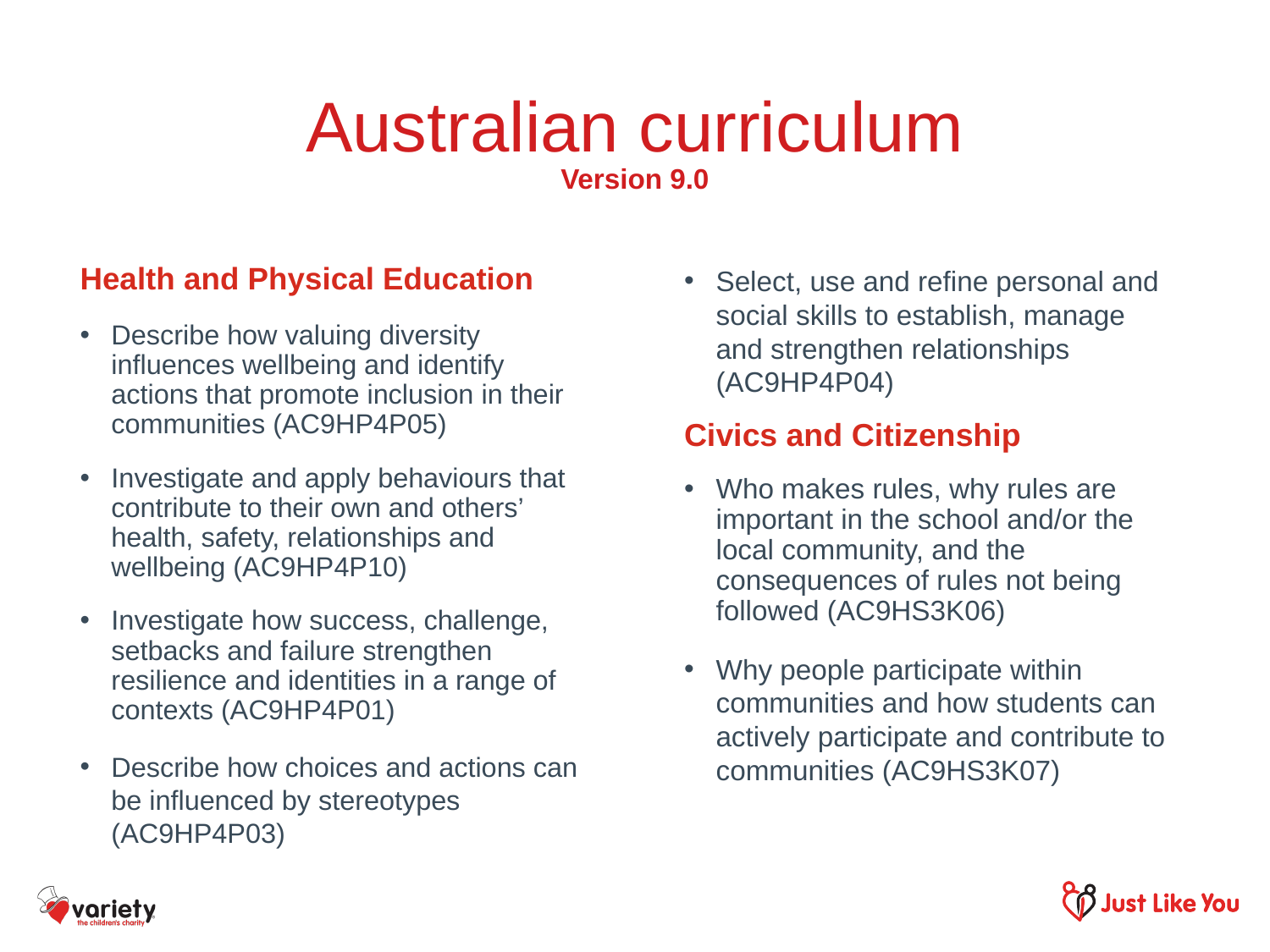

# Australian curriculum Version 9.0
Health and Physical Education
Describe how valuing diversity influences wellbeing and identify actions that promote inclusion in their communities (AC9HP4P05)
Investigate and apply behaviours that contribute to their own and others’ health, safety, relationships and wellbeing (AC9HP4P10)
Investigate how success, challenge, setbacks and failure strengthen resilience and identities in a range of contexts (AC9HP4P01)
Describe how choices and actions can be influenced by stereotypes (AC9HP4P03)

Select, use and refine personal and social skills to establish, manage and strengthen relationships (AC9HP4P04)
Civics and Citizenship
Who makes rules, why rules are important in the school and/or the local community, and the consequences of rules not being followed (AC9HS3K06)
Why people participate within communities and how students can actively participate and contribute to communities (AC9HS3K07)